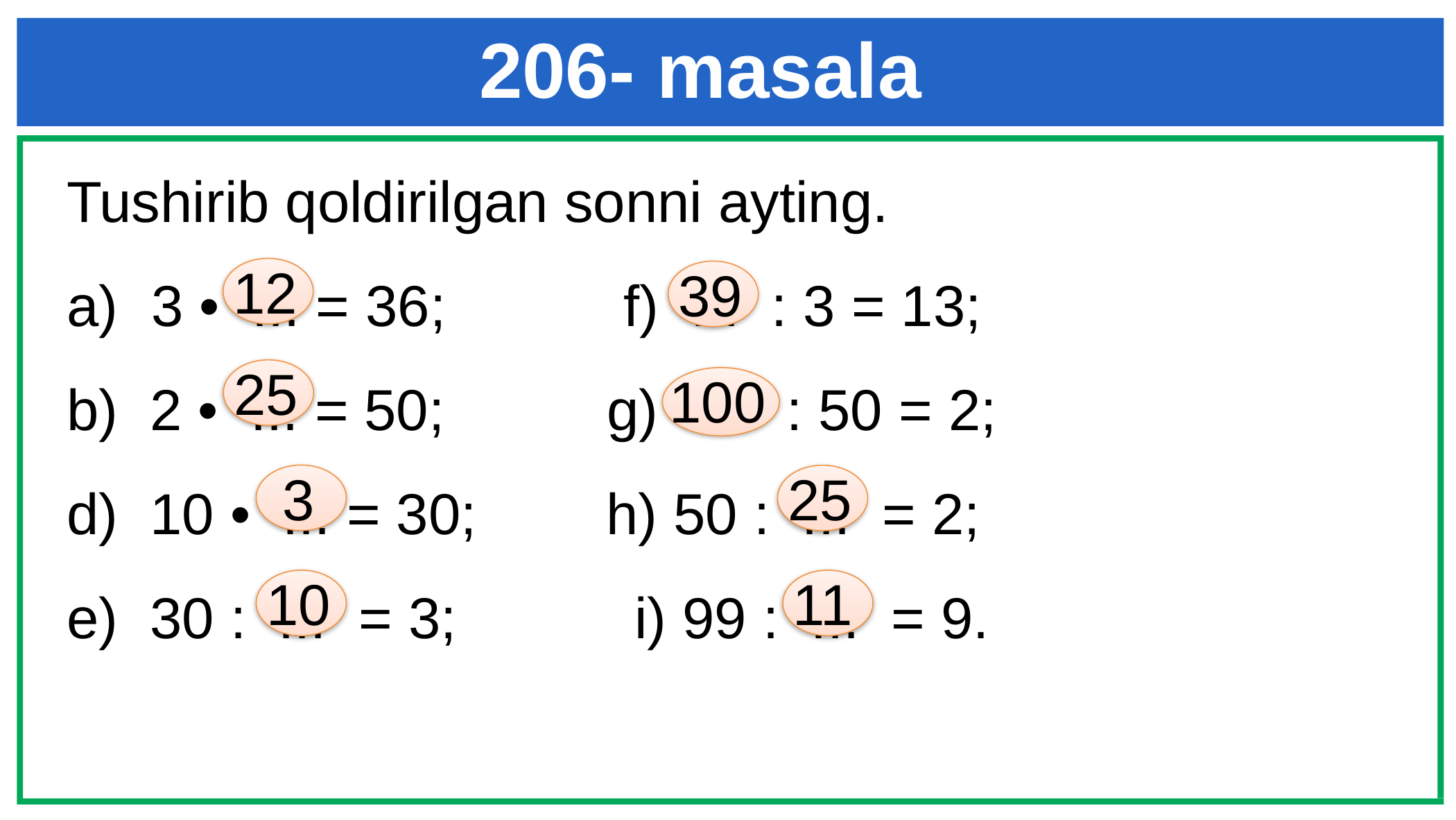

206- masala
Tushirib qoldirilgan sonni ayting.
3 •  ... = 36;           f)  ...  : 3 = 13;
b)  2 •  ... = 50;          g)   ...  : 50 = 2;
d)  10 •  ... = 30;        h) 50 :  ...  = 2;
e)  30 :  ...  = 3;           i) 99 :  ...  = 9.
12

39

25

100

 3

25

10

11